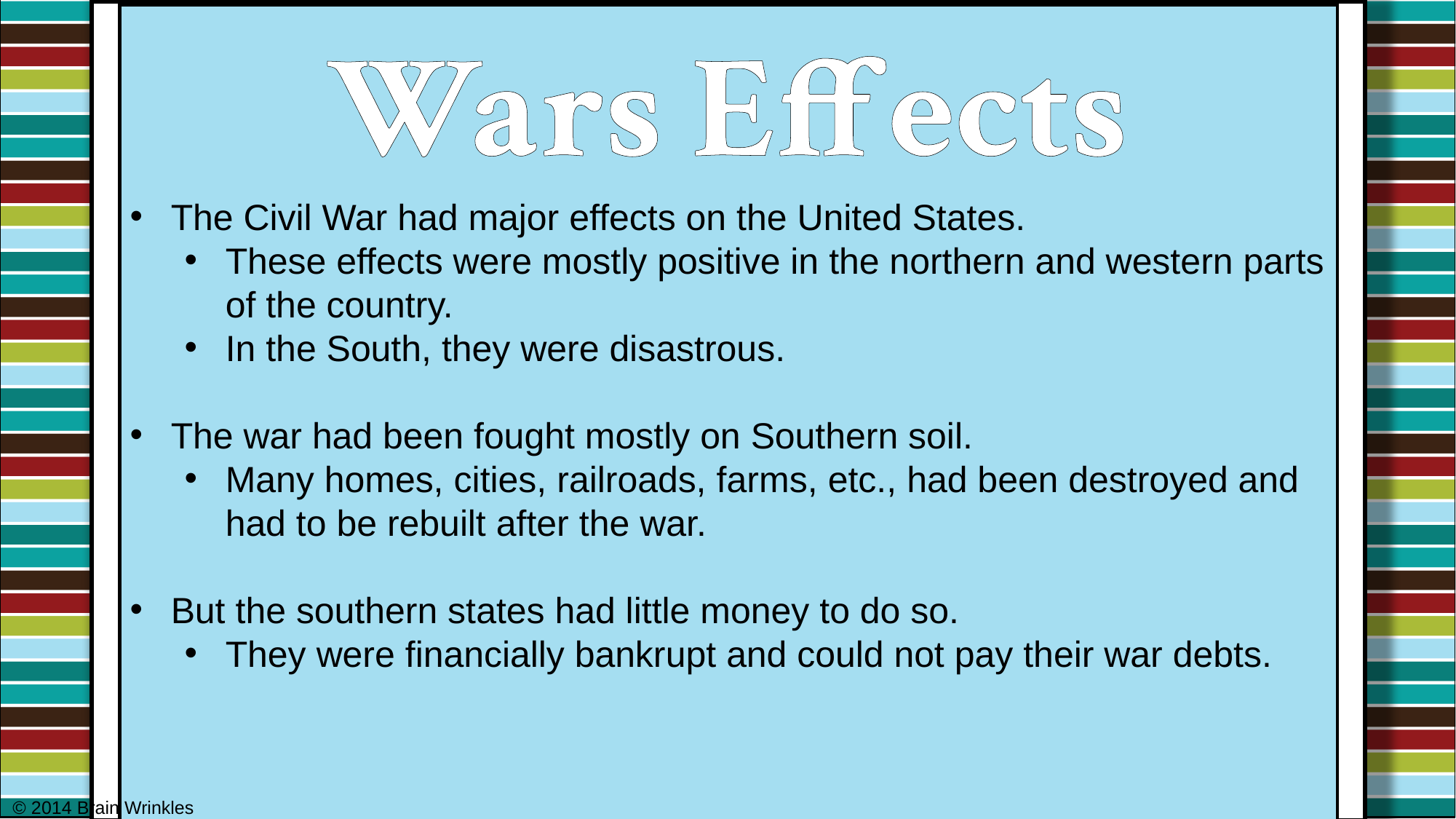

Wars Effects

The Civil War had major effects on the United States.
These effects were mostly positive in the northern and western parts of the country.
In the South, they were disastrous.

The war had been fought mostly on Southern soil.
Many homes, cities, railroads, farms, etc., had been destroyed and had to be rebuilt after the war.

But the southern states had little money to do so.
They were financially bankrupt and could not pay their war debts.

© 2014 Brain Wrinkles